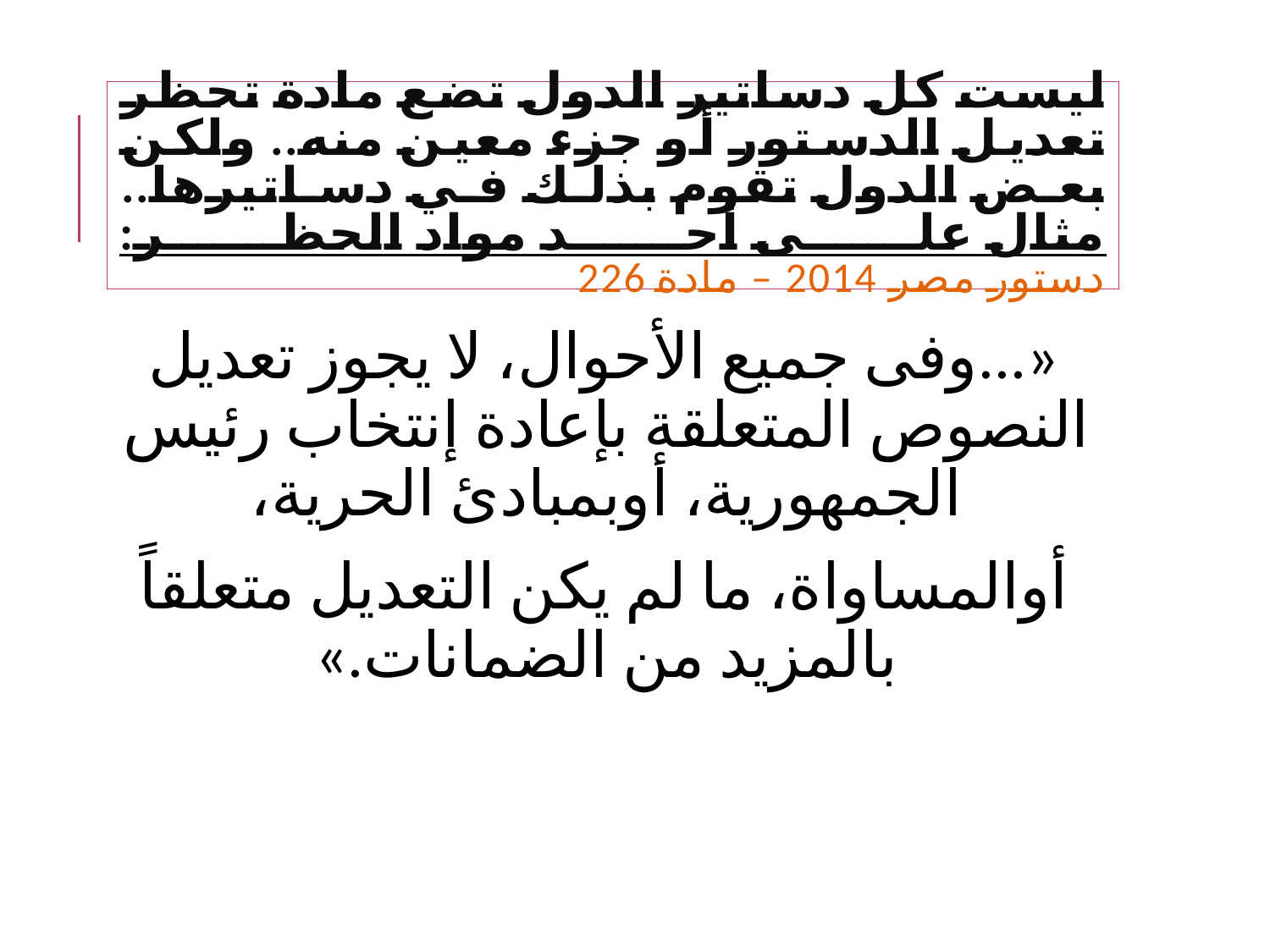

# ليست كل دساتير الدول تضع مادة تحظر تعديل الدستور أو جزء معين منه.. ولكن بعض الدول تقوم بذلك في دساتيرها.. مثال على أحد مواد الحظر: دستور مصر 2014 – مادة 226
«...وفى جميع الأحوال، لا يجوز تعديل النصوص المتعلقة بإعادة إنتخاب رئيس الجمهورية، أوبمبادئ الحرية،
أوالمساواة، ما لم يكن التعديل متعلقاً بالمزيد من الضمانات.»